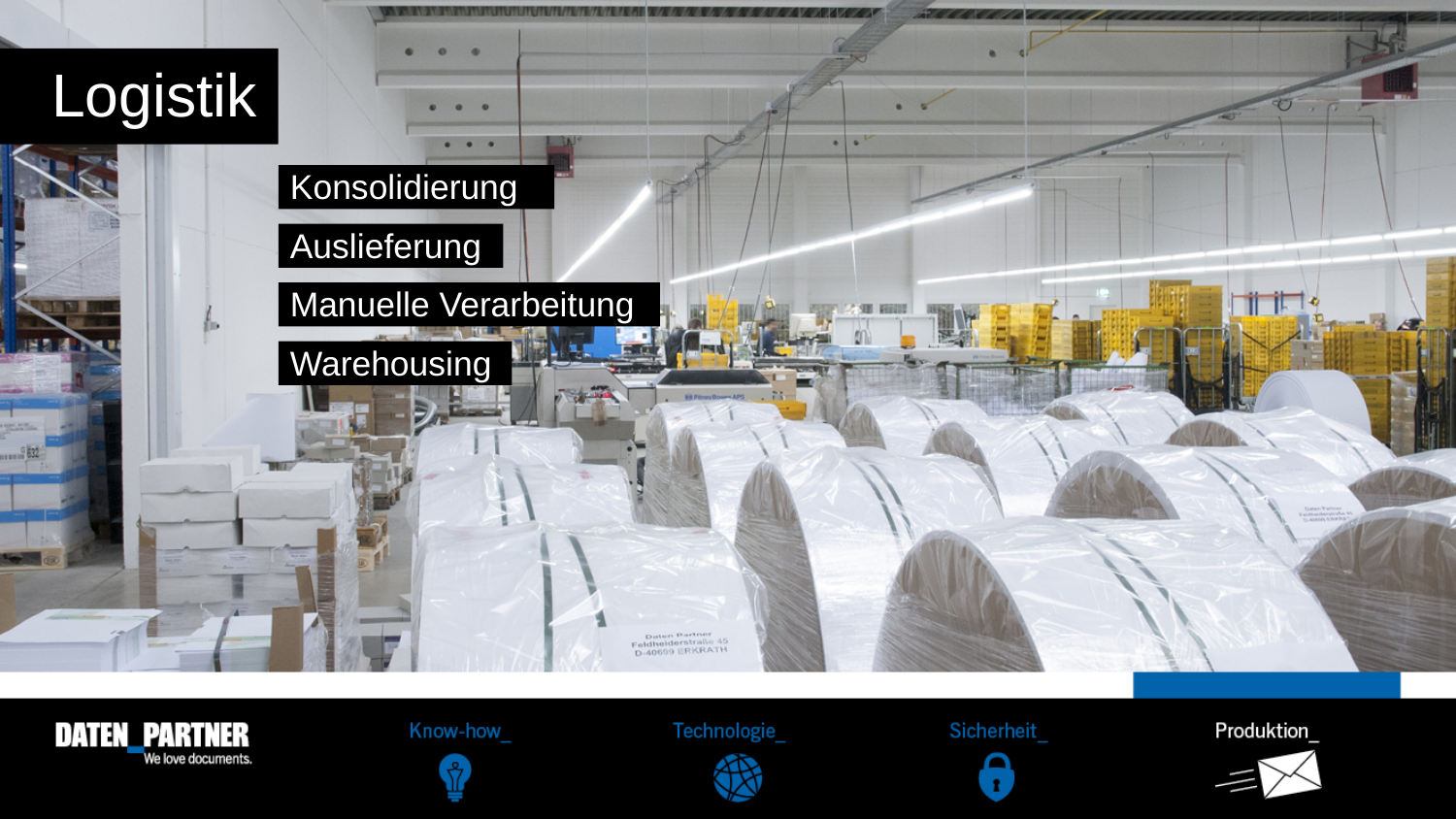

# Logistik
Konsolidierung
Auslieferung
Manuelle Verarbeitung
Warehousing